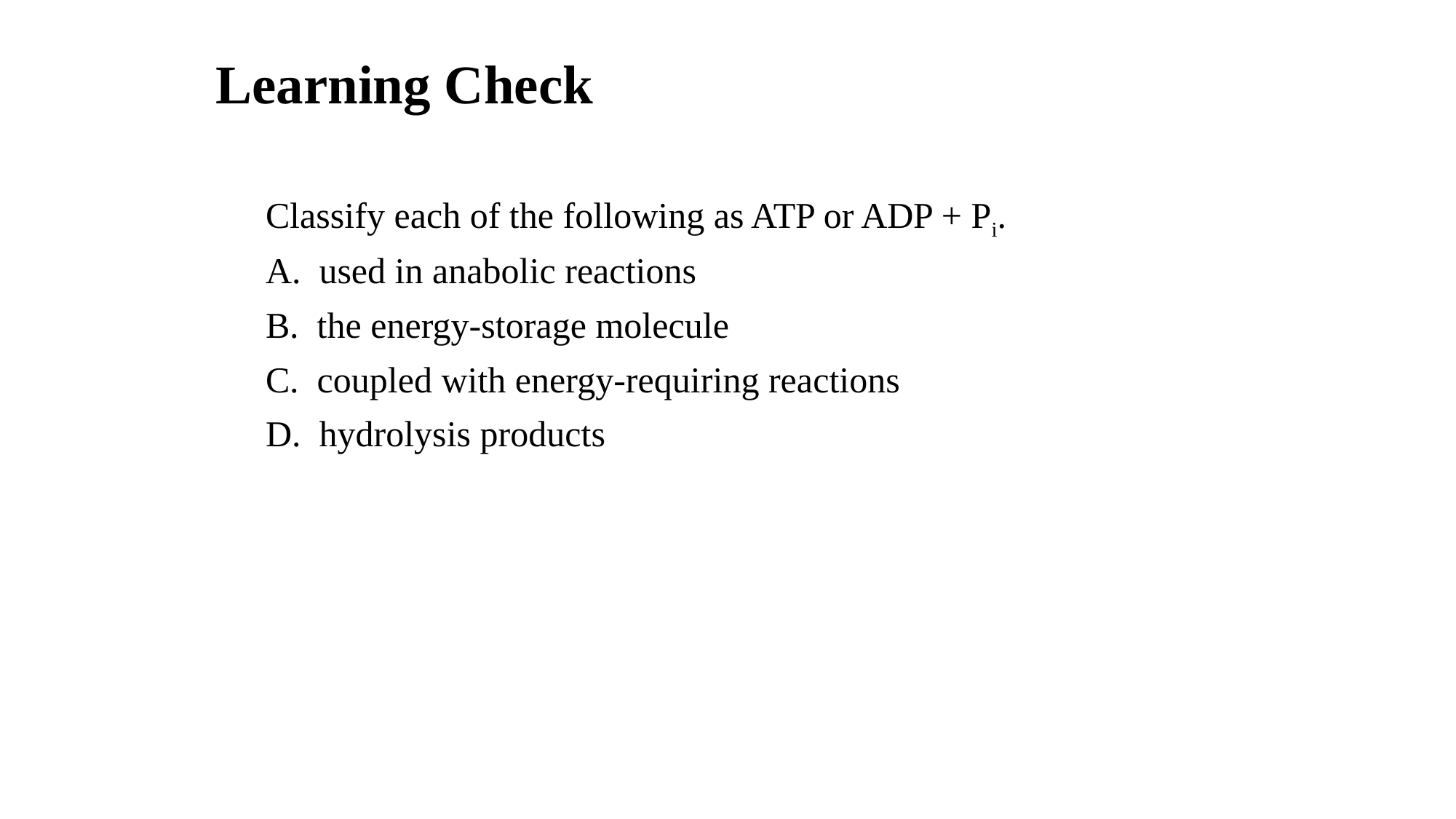

# Learning Check
Classify each of the following as ATP or ADP + Pi.
A.  used in anabolic reactions
B.  the energy-storage molecule
C.  coupled with energy-requiring reactions
D.  hydrolysis products
9